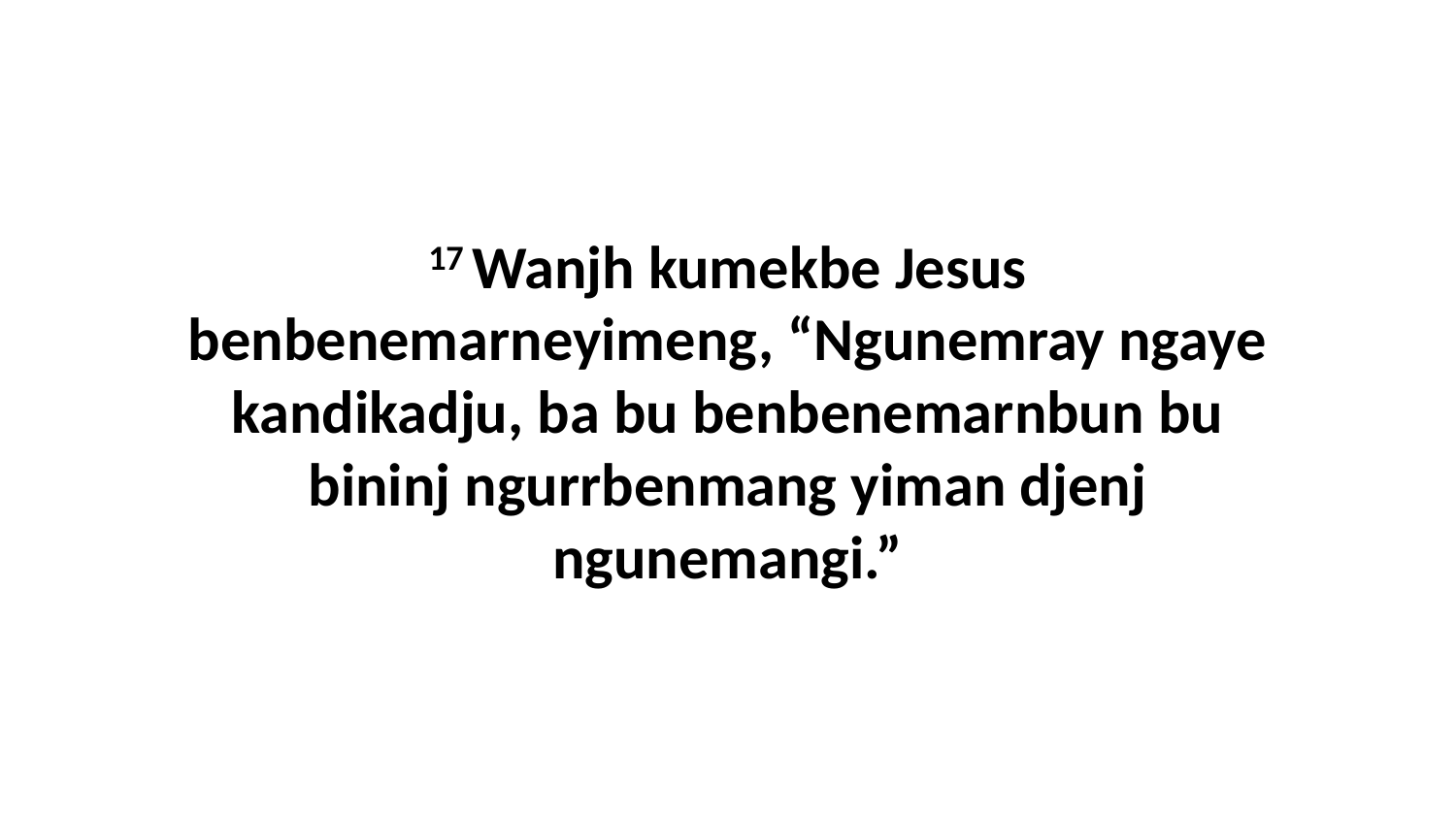

17 Wanjh kumekbe Jesus benbenemarneyimeng, “Ngunemray ngaye kandikadju, ba bu benbenemarnbun bu bininj ngurrbenmang yiman djenj ngunemangi.”